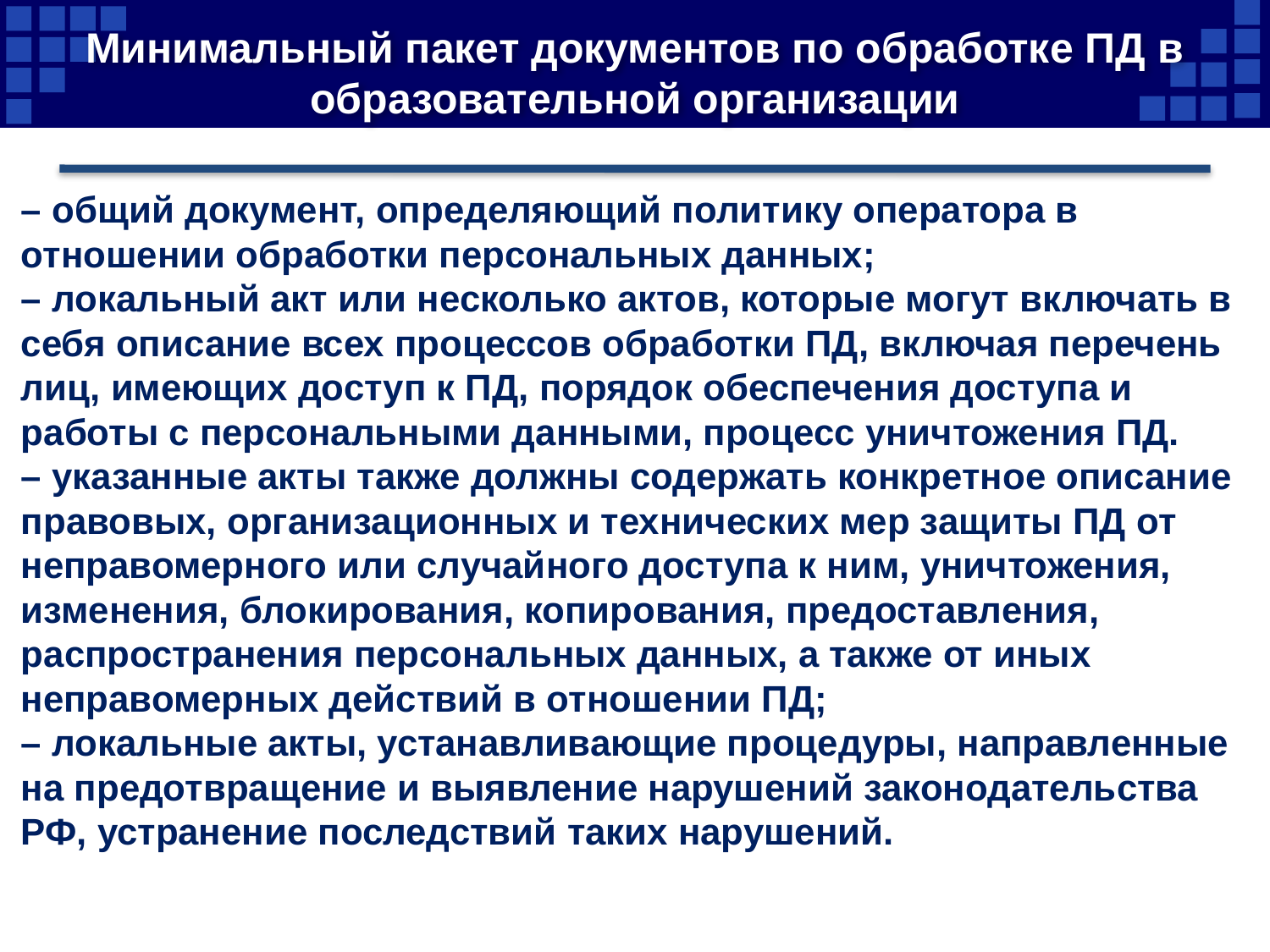

# Минимальный пакет документов по обработке ПД в образовательной организации
– общий документ, определяющий политику оператора в отношении обработки персональных данных;
– локальный акт или несколько актов, которые могут включать в себя описание всех процессов обработки ПД, включая перечень лиц, имеющих доступ к ПД, порядок обеспечения доступа и работы с персональными данными, процесс уничтожения ПД.
– указанные акты также должны содержать конкретное описание правовых, организационных и технических мер защиты ПД от неправомерного или случайного доступа к ним, уничтожения, изменения, блокирования, копирования, предоставления, распространения персональных данных, а также от иных неправомерных действий в отношении ПД;
– локальные акты, устанавливающие процедуры, направленные на предотвращение и выявление нарушений законодательства РФ, устранение последствий таких нарушений.
66